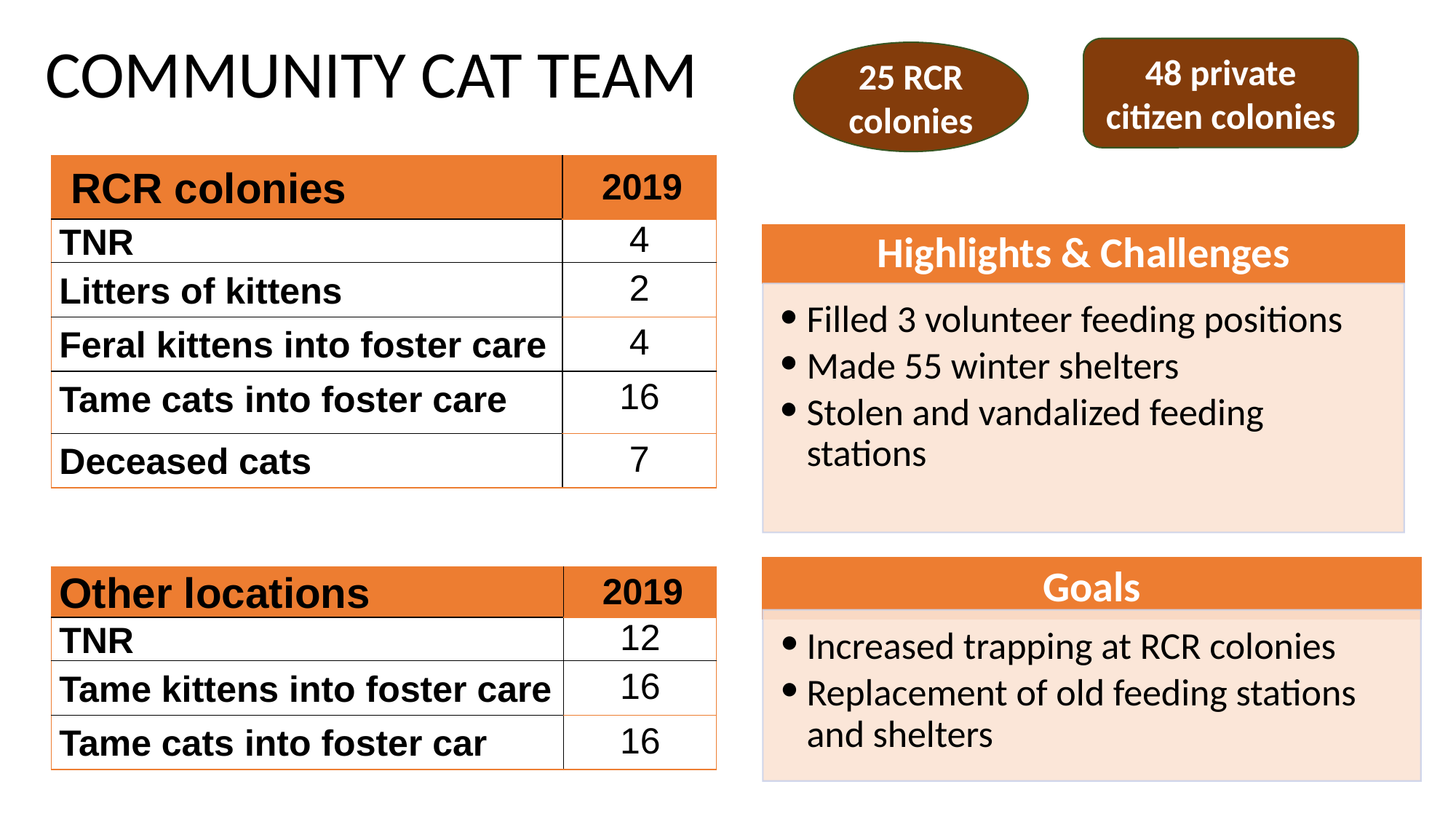

# COMMUNITY CAT TEAM
48 private citizen colonies
25 RCR colonies
| RCR colonies | 2019 |
| --- | --- |
| TNR | 4 |
| Litters of kittens | 2 |
| Feral kittens into foster care | 4 |
| Tame cats into foster care | 16 |
| Deceased cats | 7 |
Highlights & Challenges
Filled 3 volunteer feeding positions
Made 55 winter shelters
Stolen and vandalized feeding stations

Goals
Increased trapping at RCR colonies
Replacement of old feeding stations and shelters
| Other locations | 2019 |
| --- | --- |
| TNR | 12 |
| Tame kittens into foster care | 16 |
| Tame cats into foster car | 16 |